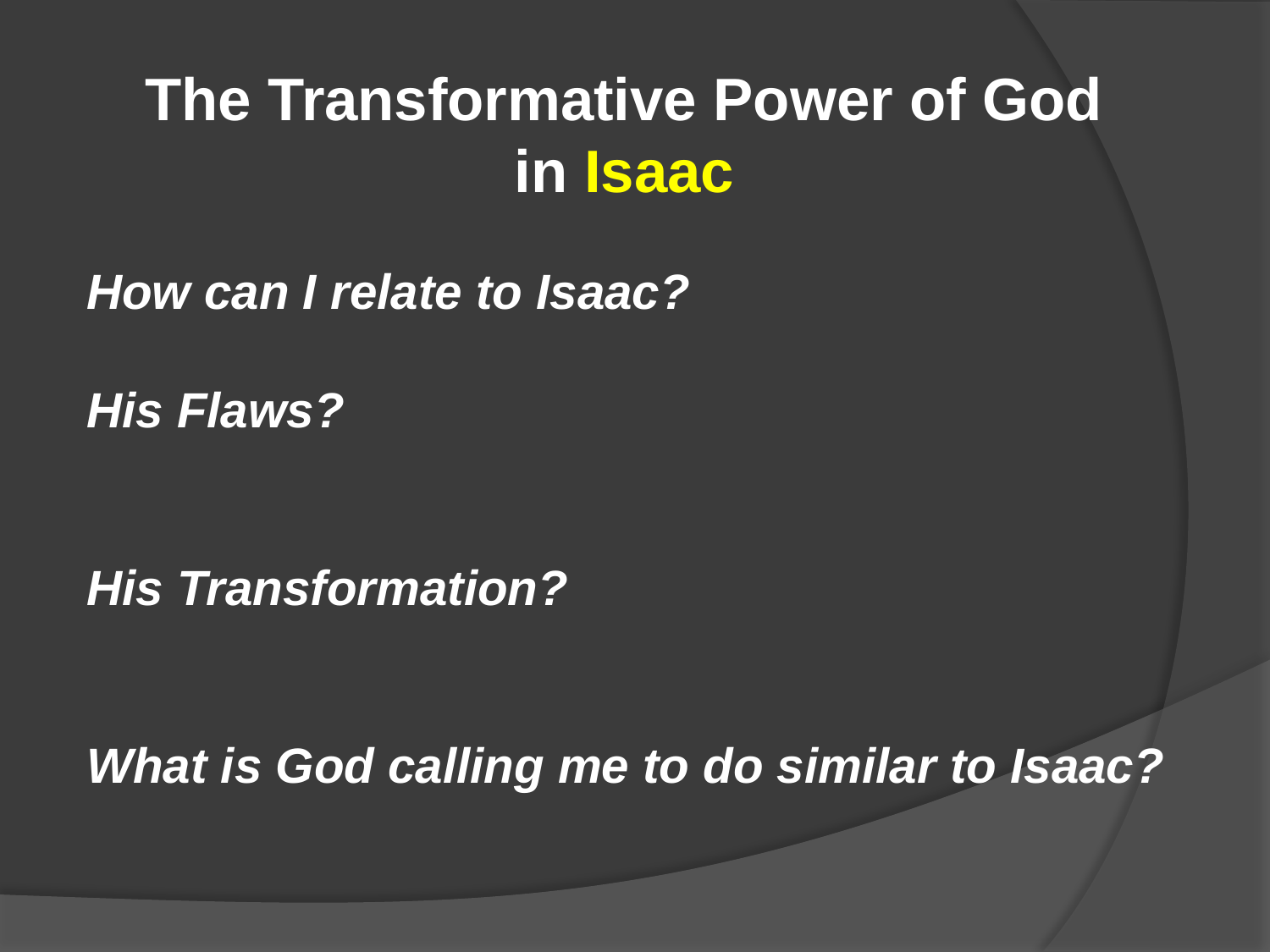

# The Transformative Power of God in Isaac
How can I relate to Isaac?

His Flaws?

His Transformation?

What is God calling me to do similar to Isaac?